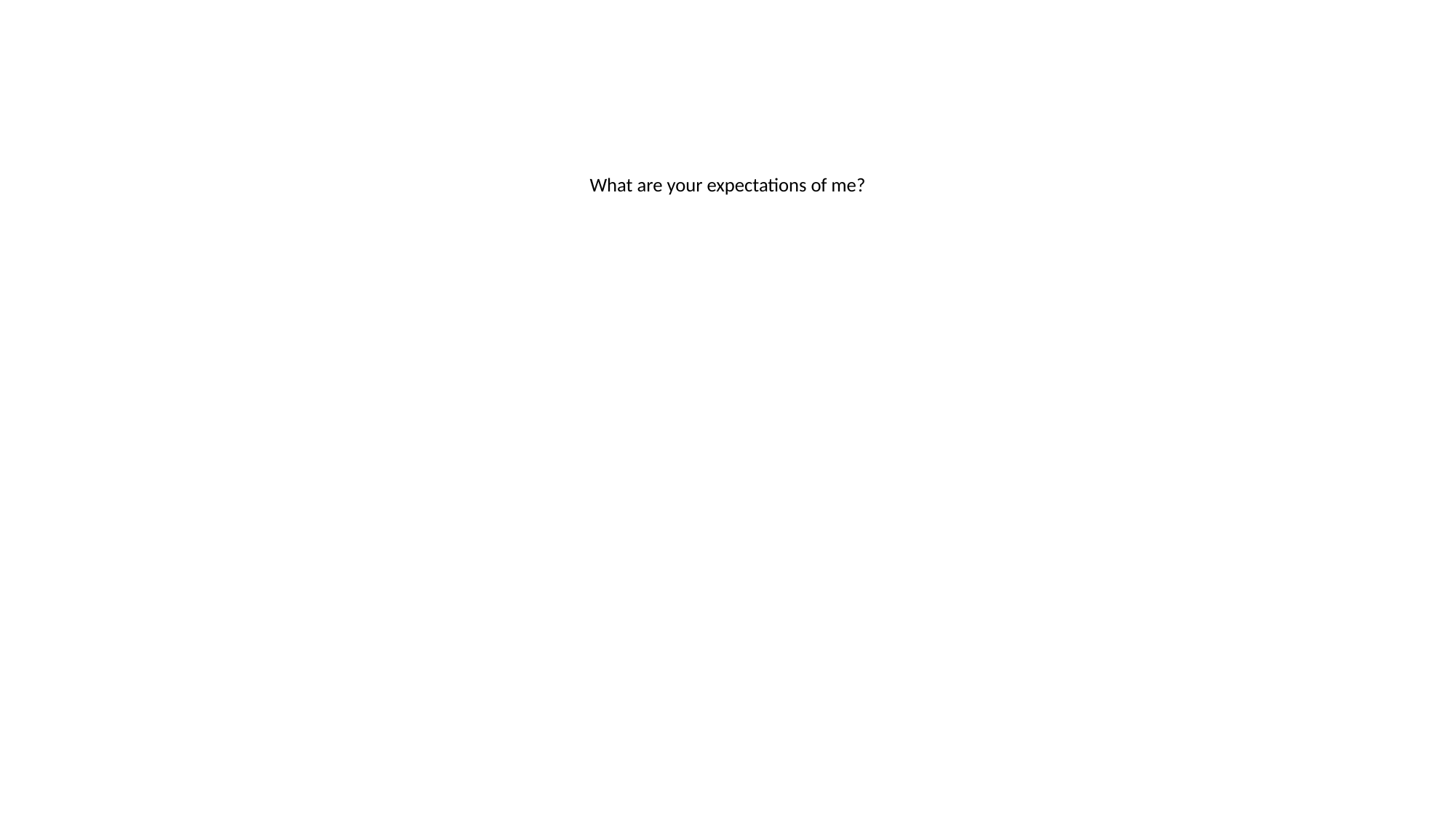

# What are your expectations of me?